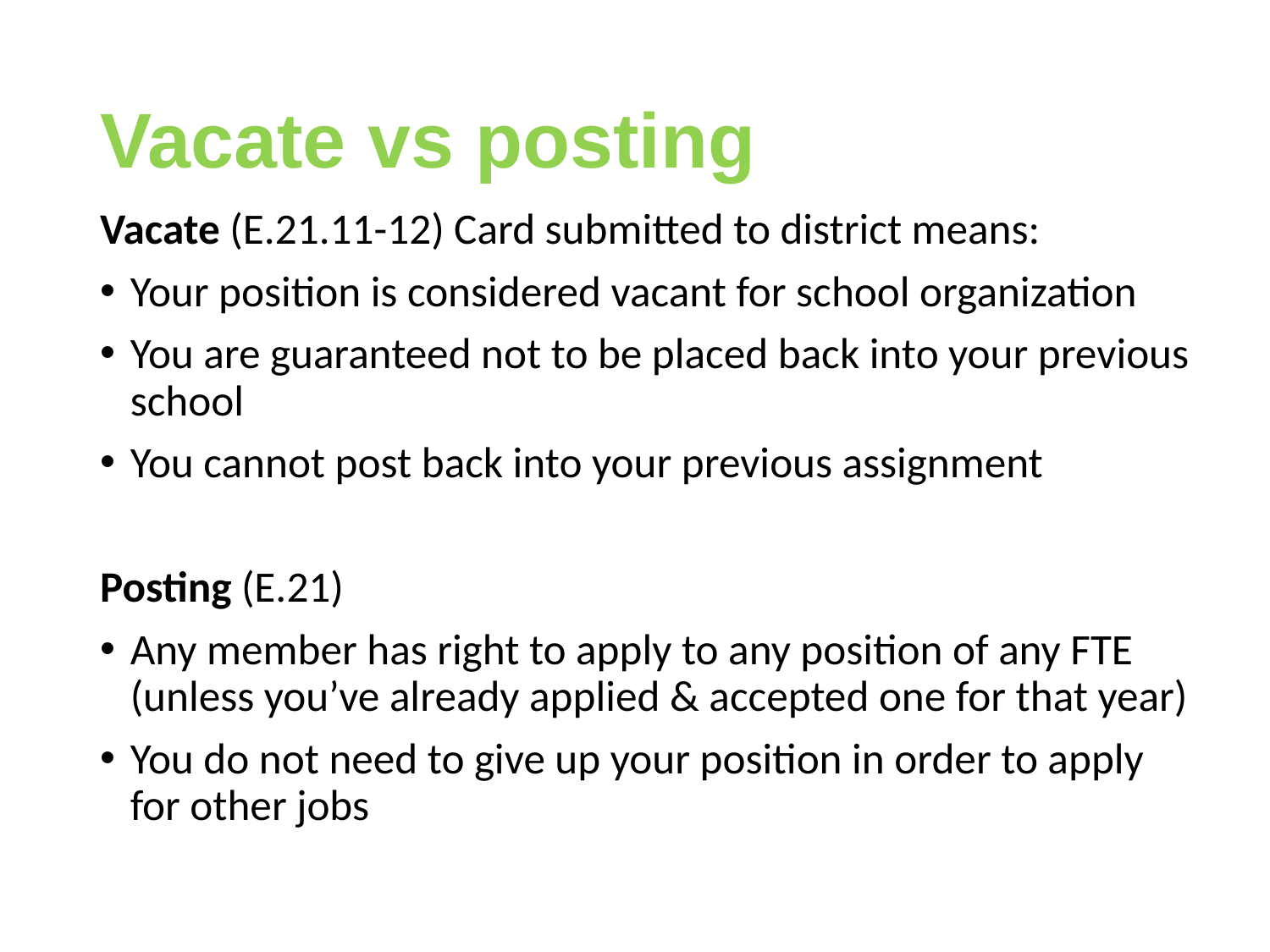

# Vacate vs posting
Vacate (E.21.11-12) Card submitted to district means:
Your position is considered vacant for school organization
You are guaranteed not to be placed back into your previous school
You cannot post back into your previous assignment

Posting (E.21)
Any member has right to apply to any position of any FTE (unless you’ve already applied & accepted one for that year)
You do not need to give up your position in order to apply for other jobs